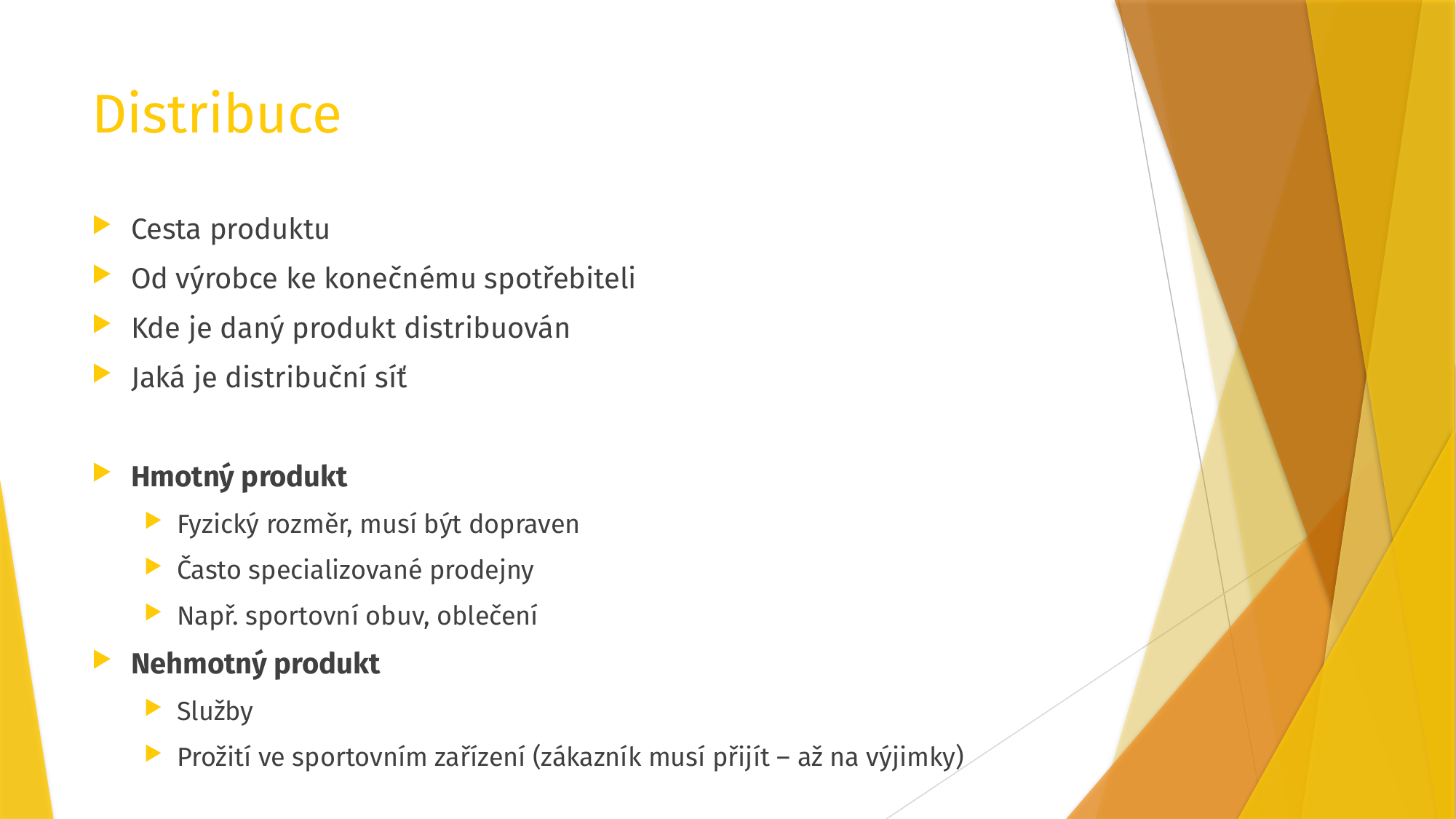

# Distribuce
Cesta produktu
Od výrobce ke konečnému spotřebiteli
Kde je daný produkt distribuován
Jaká je distribuční síť

Hmotný produkt
Fyzický rozměr, musí být dopraven
Často specializované prodejny
Např. sportovní obuv, oblečení
Nehmotný produkt
Služby
Prožití ve sportovním zařízení (zákazník musí přijít – až na výjimky)